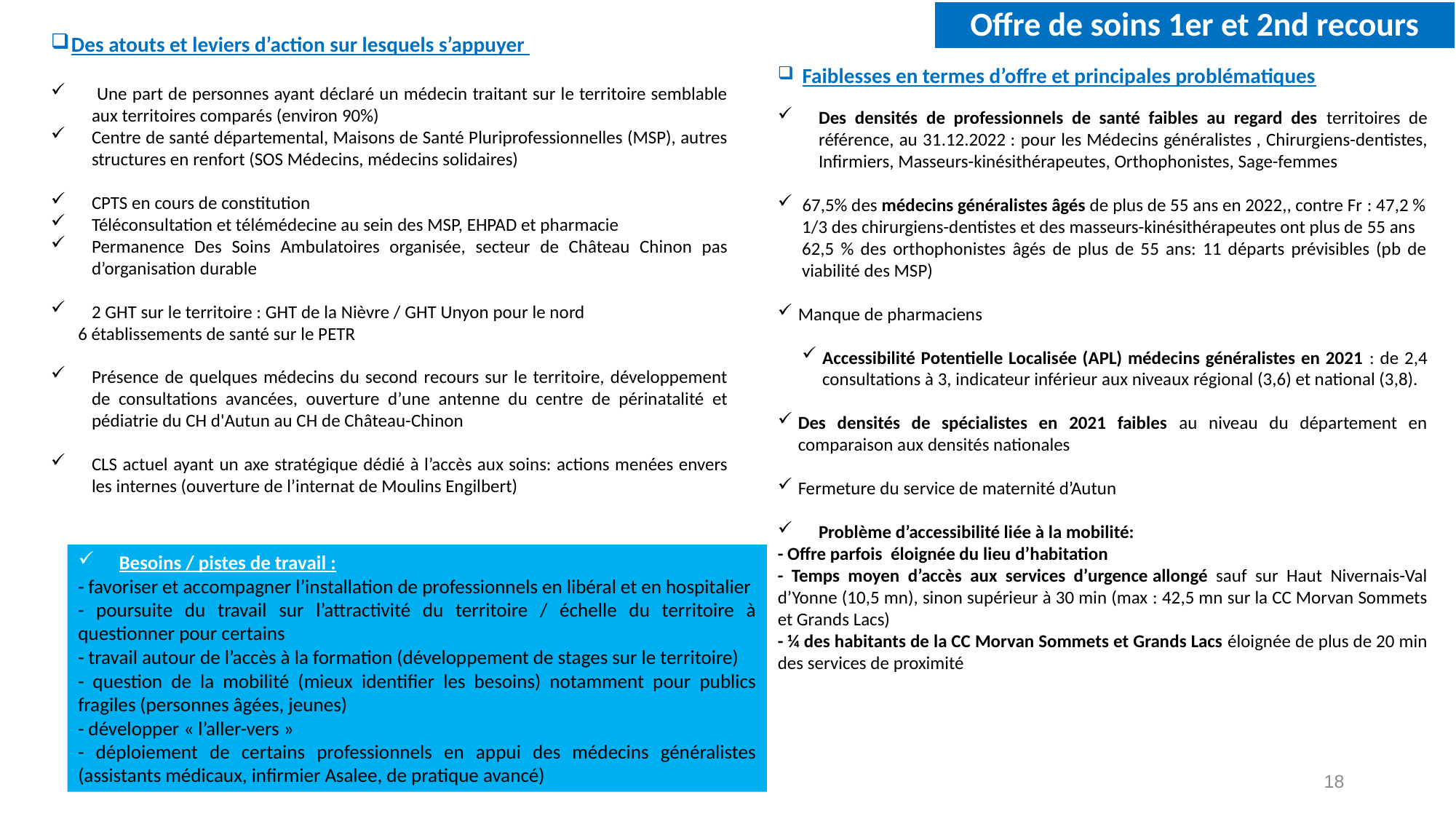

Offre de soins 1er et 2nd recours
Des atouts et leviers d’action sur lesquels s’appuyer

 Une part de personnes ayant déclaré un médecin traitant sur le territoire semblable aux territoires comparés (environ 90%)
Centre de santé départemental, Maisons de Santé Pluriprofessionnelles (MSP), autres structures en renfort (SOS Médecins, médecins solidaires)

CPTS en cours de constitution
Téléconsultation et télémédecine au sein des MSP, EHPAD et pharmacie
Permanence Des Soins Ambulatoires organisée, secteur de Château Chinon pas d’organisation durable

2 GHT sur le territoire : GHT de la Nièvre / GHT Unyon pour le nord
6 établissements de santé sur le PETR

Présence de quelques médecins du second recours sur le territoire, développement de consultations avancées, ouverture d’une antenne du centre de périnatalité et pédiatrie du CH d'Autun au CH de Château-Chinon

CLS actuel ayant un axe stratégique dédié à l’accès aux soins: actions menées envers les internes (ouverture de l’internat de Moulins Engilbert)
 Faiblesses en termes d’offre et principales problématiques

Des densités de professionnels de santé faibles au regard des territoires de référence, au 31.12.2022 : pour les Médecins généralistes , Chirurgiens-dentistes, Infirmiers, Masseurs-kinésithérapeutes, Orthophonistes, Sage-femmes

 67,5% des médecins généralistes âgés de plus de 55 ans en 2022,, contre Fr : 47,2 %
1/3 des chirurgiens-dentistes et des masseurs-kinésithérapeutes ont plus de 55 ans
62,5 % des orthophonistes âgés de plus de 55 ans: 11 départs prévisibles (pb de viabilité des MSP)

Manque de pharmaciens

Accessibilité Potentielle Localisée (APL) médecins généralistes en 2021 : de 2,4 consultations à 3, indicateur inférieur aux niveaux régional (3,6) et national (3,8).

Des densités de spécialistes en 2021 faibles au niveau du département en comparaison aux densités nationales

Fermeture du service de maternité d’Autun

Problème d’accessibilité liée à la mobilité:
- Offre parfois  éloignée du lieu d’habitation
- Temps moyen d’accès aux services d’urgence allongé sauf sur Haut Nivernais-Val d’Yonne (10,5 mn), sinon supérieur à 30 min (max : 42,5 mn sur la CC Morvan Sommets et Grands Lacs)
- ¼ des habitants de la CC Morvan Sommets et Grands Lacs éloignée de plus de 20 min des services de proximité
Besoins / pistes de travail :
- favoriser et accompagner l’installation de professionnels en libéral et en hospitalier
- poursuite du travail sur l’attractivité du territoire / échelle du territoire à questionner pour certains
- travail autour de l’accès à la formation (développement de stages sur le territoire)
- question de la mobilité (mieux identifier les besoins) notamment pour publics fragiles (personnes âgées, jeunes)
- développer « l’aller-vers »
- déploiement de certains professionnels en appui des médecins généralistes (assistants médicaux, infirmier Asalee, de pratique avancé)
18